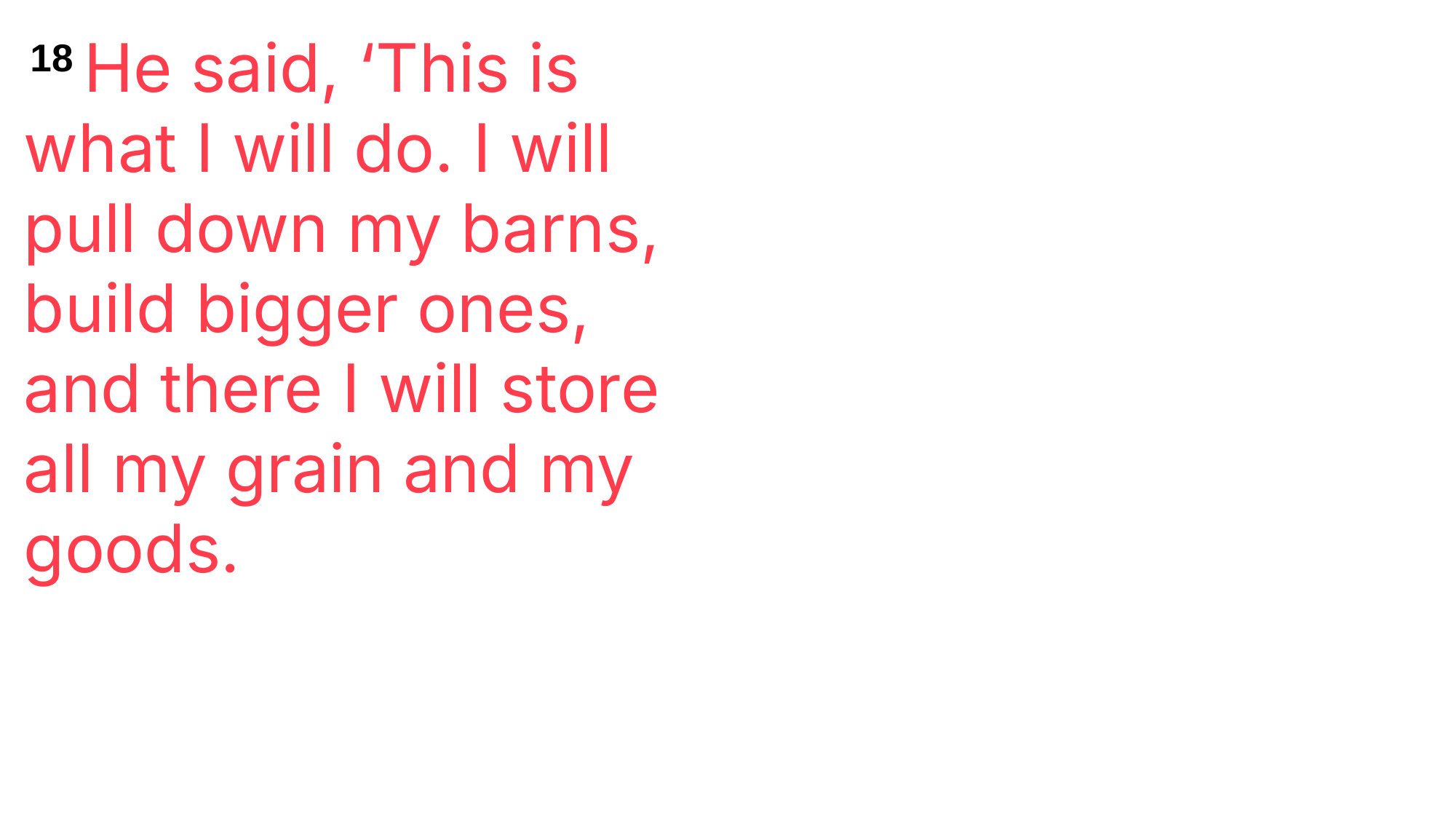

18 He said, ‘This is what I will do. I will pull down my barns, build bigger ones, and there I will store all my grain and my goods.